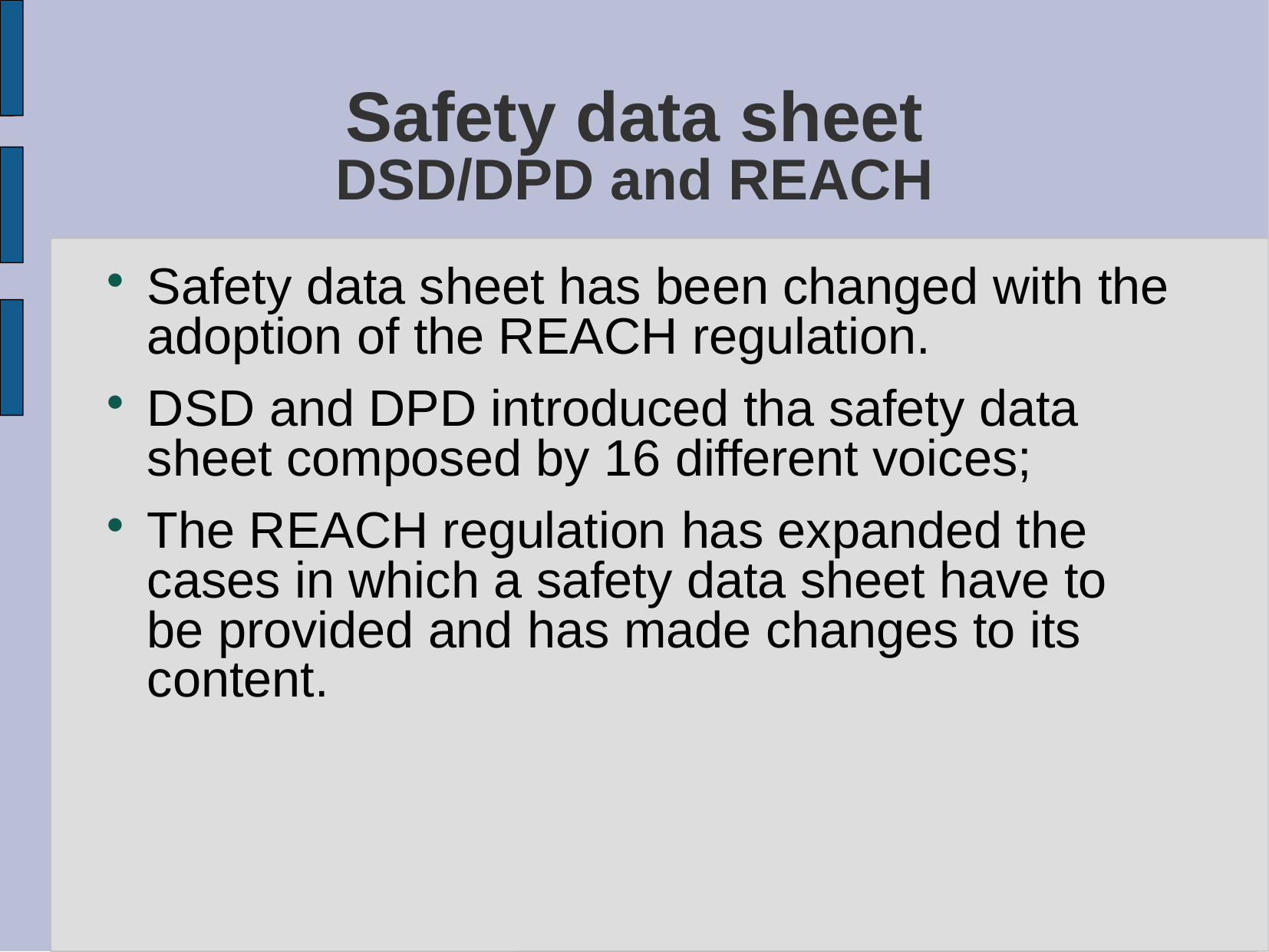

# Safety data sheet DSD/DPD and REACH
Safety data sheet has been changed with the adoption of the REACH regulation.
DSD and DPD introduced tha safety data sheet composed by 16 different voices;
The REACH regulation has expanded the cases in which a safety data sheet have to be provided and has made changes to its content.